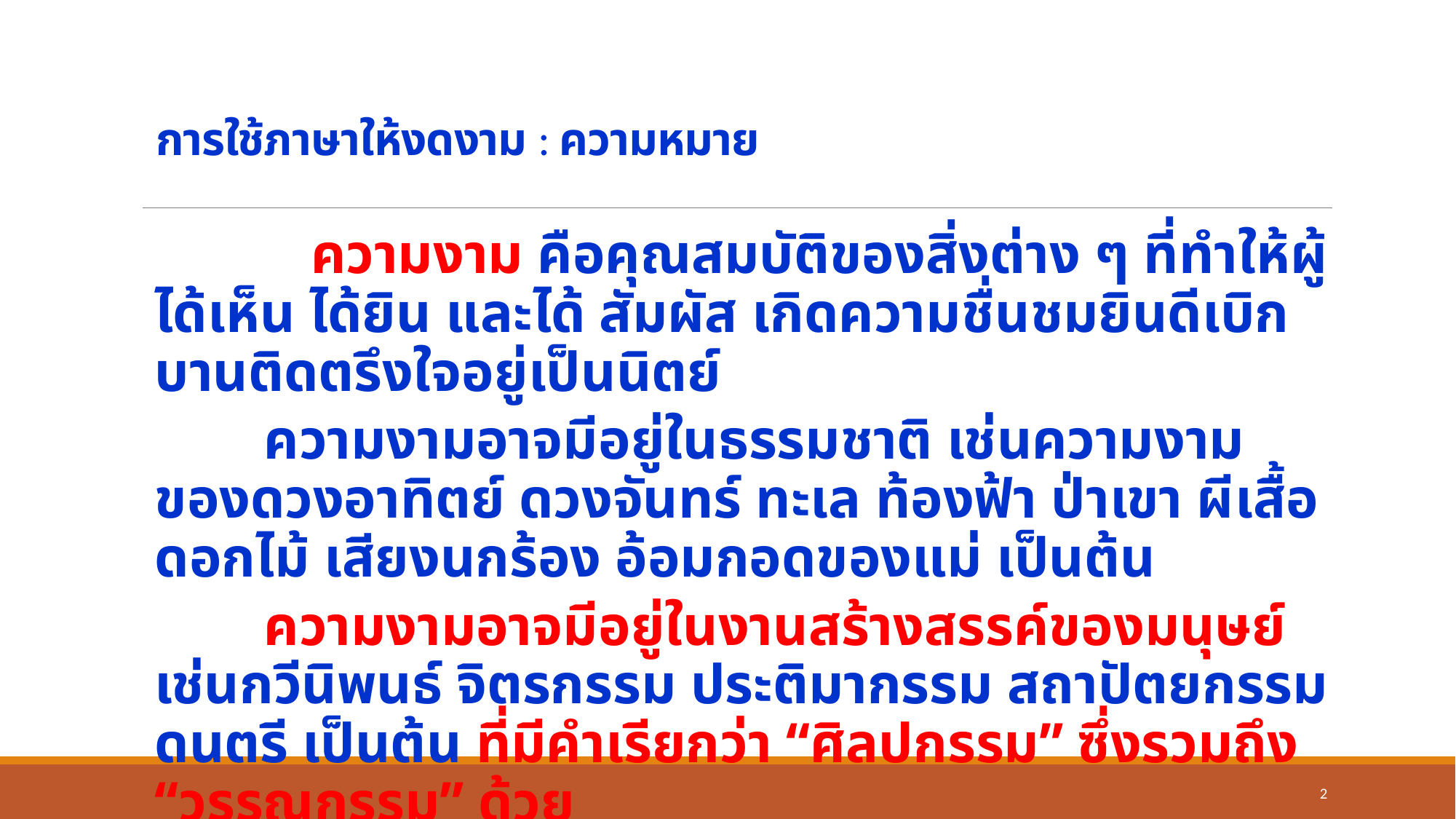

# การใช้ภาษาให้งดงาม : ความหมาย
           ความงาม คือคุณสมบัติของสิ่งต่าง ๆ ที่ทำให้ผู้ได้เห็น ได้ยิน และได้ สัมผัส เกิดความชื่นชมยินดีเบิกบานติดตรึงใจอยู่เป็นนิตย์
	ความงามอาจมีอยู่ในธรรมชาติ เช่นความงามของดวงอาทิตย์ ดวงจันทร์ ทะเล ท้องฟ้า ป่าเขา ผีเสื้อ ดอกไม้ เสียงนกร้อง อ้อมกอดของแม่ เป็นต้น
	ความงามอาจมีอยู่ในงานสร้างสรรค์ของมนุษย์ เช่นกวีนิพนธ์ จิตรกรรม ประติมากรรม สถาปัตยกรรม ดนตรี เป็นต้น ที่มีคำเรียกว่า “ศิลปกรรม” ซึ่งรวมถึง “วรรณกรรม” ด้วย
2